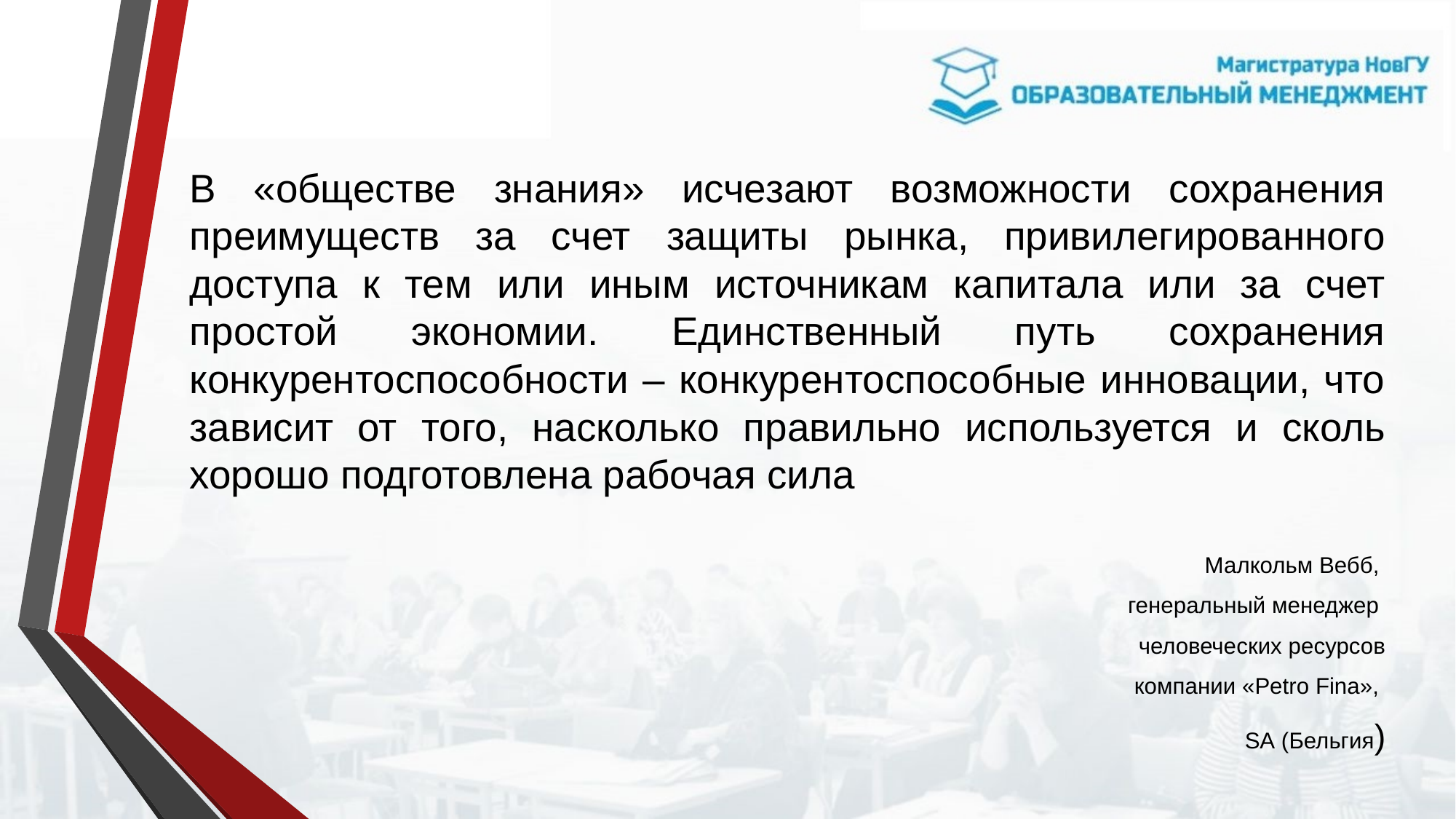

В «обществе знания» исчезают возможности сохранения преимуществ за счет защиты рынка, привилегированного доступа к тем или иным источникам капитала или за счет простой экономии. Единственный путь сохранения конкурентоспособности – конкурентоспособные инновации, что зависит от того, насколько правильно используется и сколь хорошо подготовлена рабочая сила

Малкольм Вебб,
генеральный менеджер
человеческих ресурсов
 компании «Petro Fina»,
SA (Бельгия)